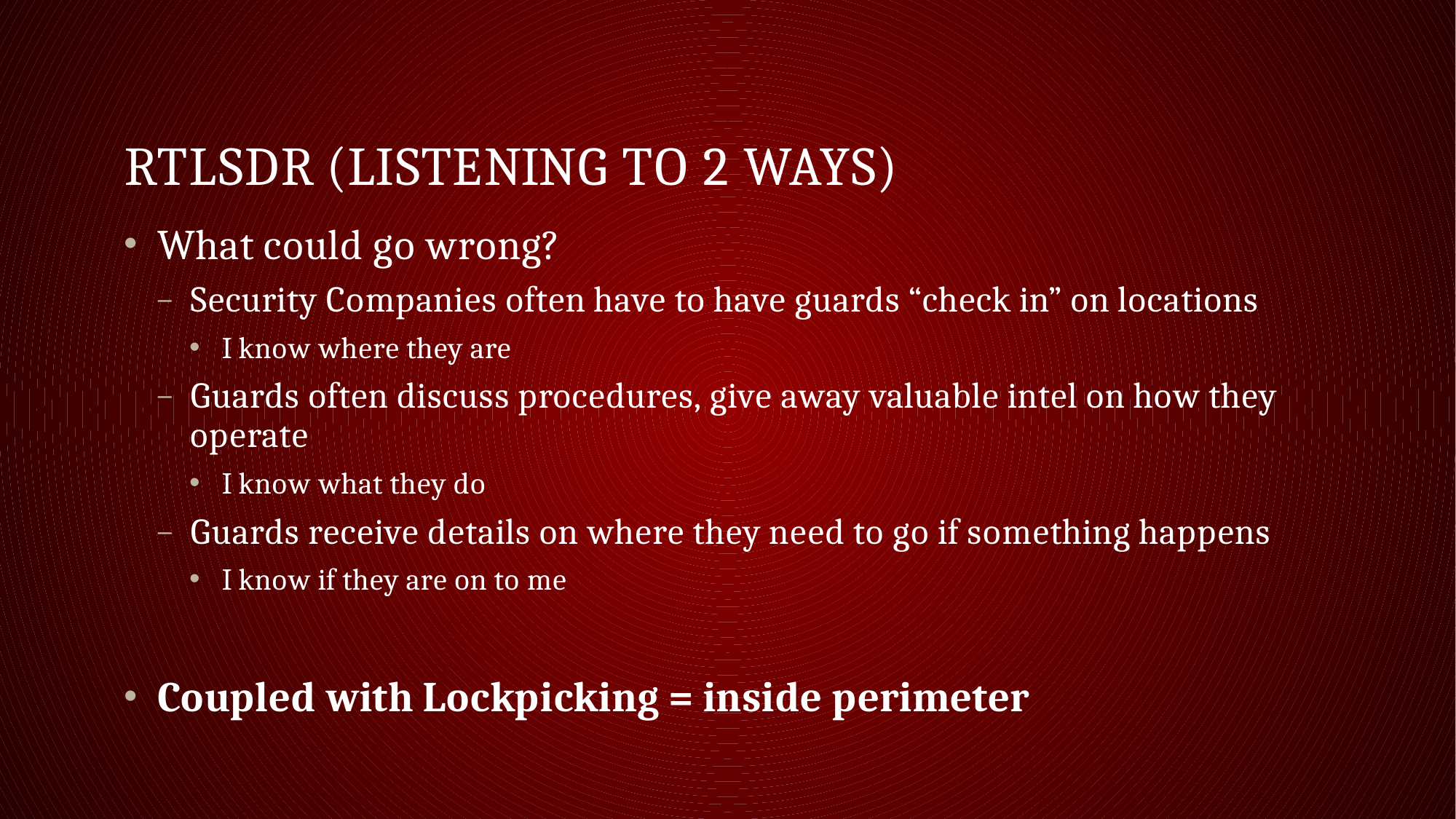

# RTLSDR (Listening to 2 ways)
What could go wrong?
Security Companies often have to have guards “check in” on locations
I know where they are
Guards often discuss procedures, give away valuable intel on how they operate
I know what they do
Guards receive details on where they need to go if something happens
I know if they are on to me

Coupled with Lockpicking = inside perimeter